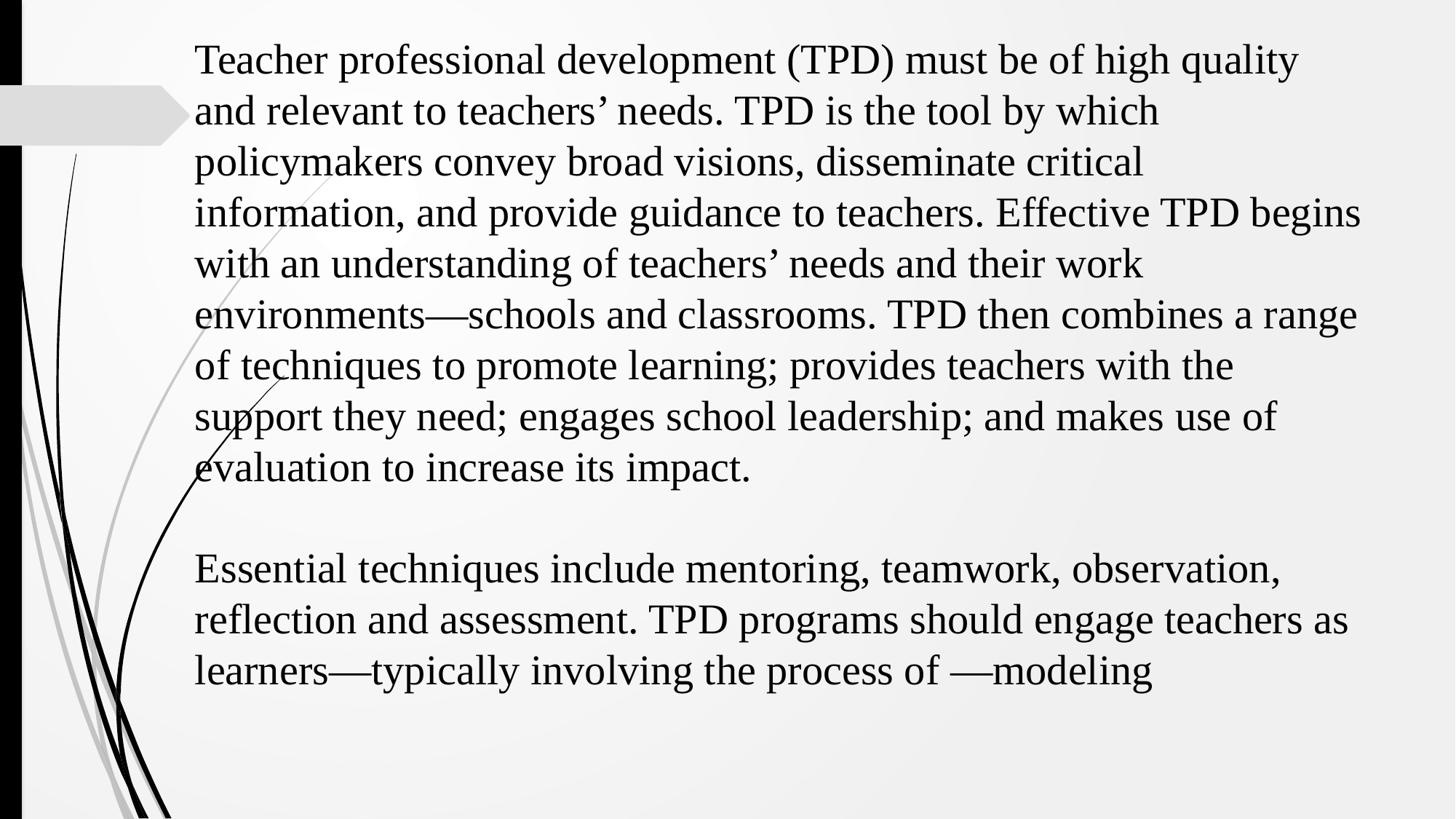

Teacher professional development (TPD) must be of high quality and relevant to teachers’ needs. TPD is the tool by which policymakers convey broad visions, disseminate critical information, and provide guidance to teachers. Effective TPD begins with an understanding of teachers’ needs and their work environments—schools and classrooms. TPD then combines a range of techniques to promote learning; provides teachers with the support they need; engages school leadership; and makes use of evaluation to increase its impact.

Essential techniques include mentoring, teamwork, observation, reflection and assessment. TPD programs should engage teachers as learners—typically involving the process of ―modeling